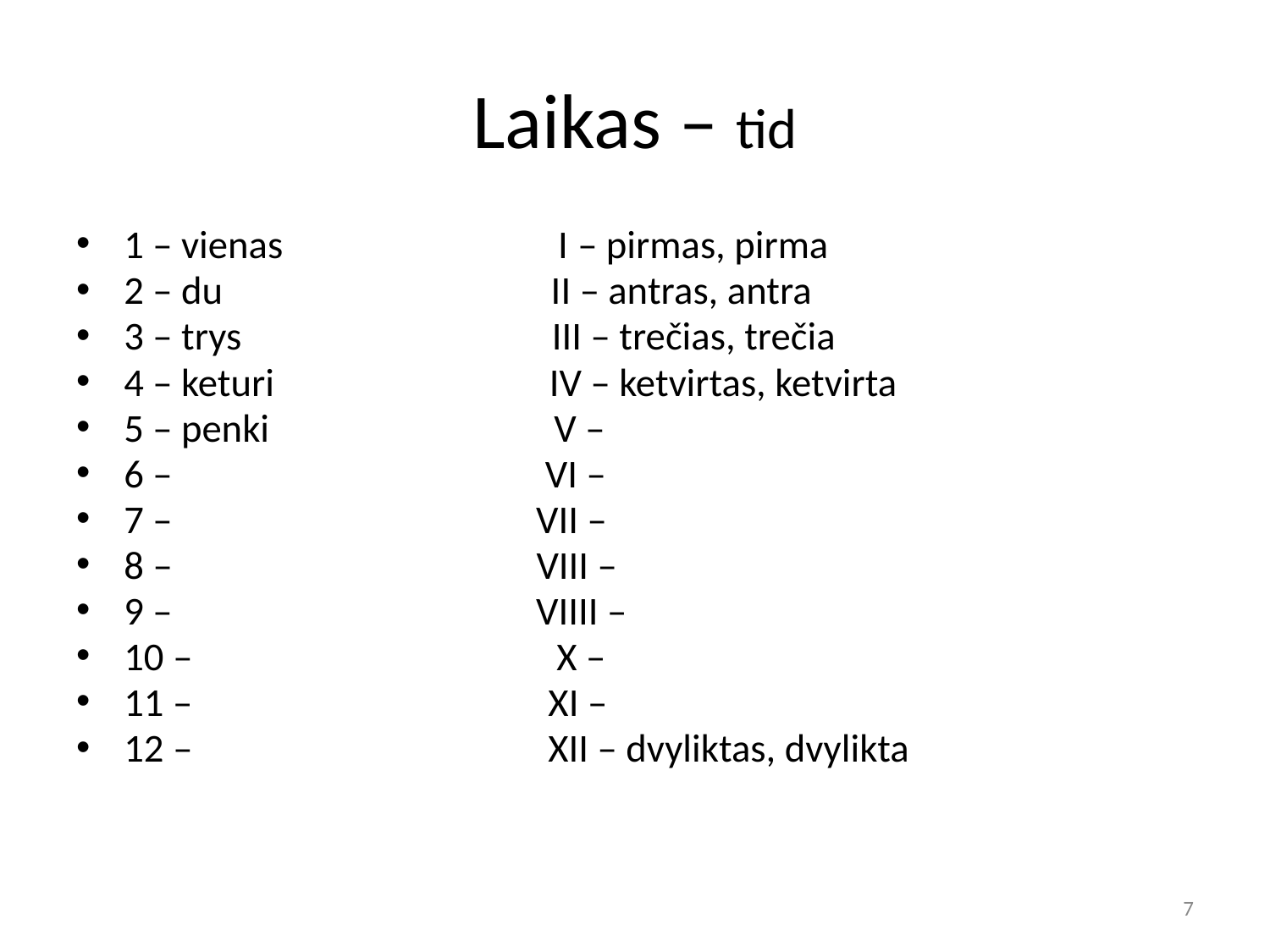

# Laikas – tid
1 – vienas                               I – pirmas, pirma
2 – du                                     II – antras, antra
3 – trys                                   III – trečias, trečia
4 – keturi                               IV – ketvirtas, ketvirta
5 – penki                                V –
6 –                                          VI –
7 –                                         VII –
8 –                                         VIII –
9 –                                         VIIII –
10 –                                         X –
11 –                                        XI –
12 –                                        XII – dvyliktas, dvylikta
7